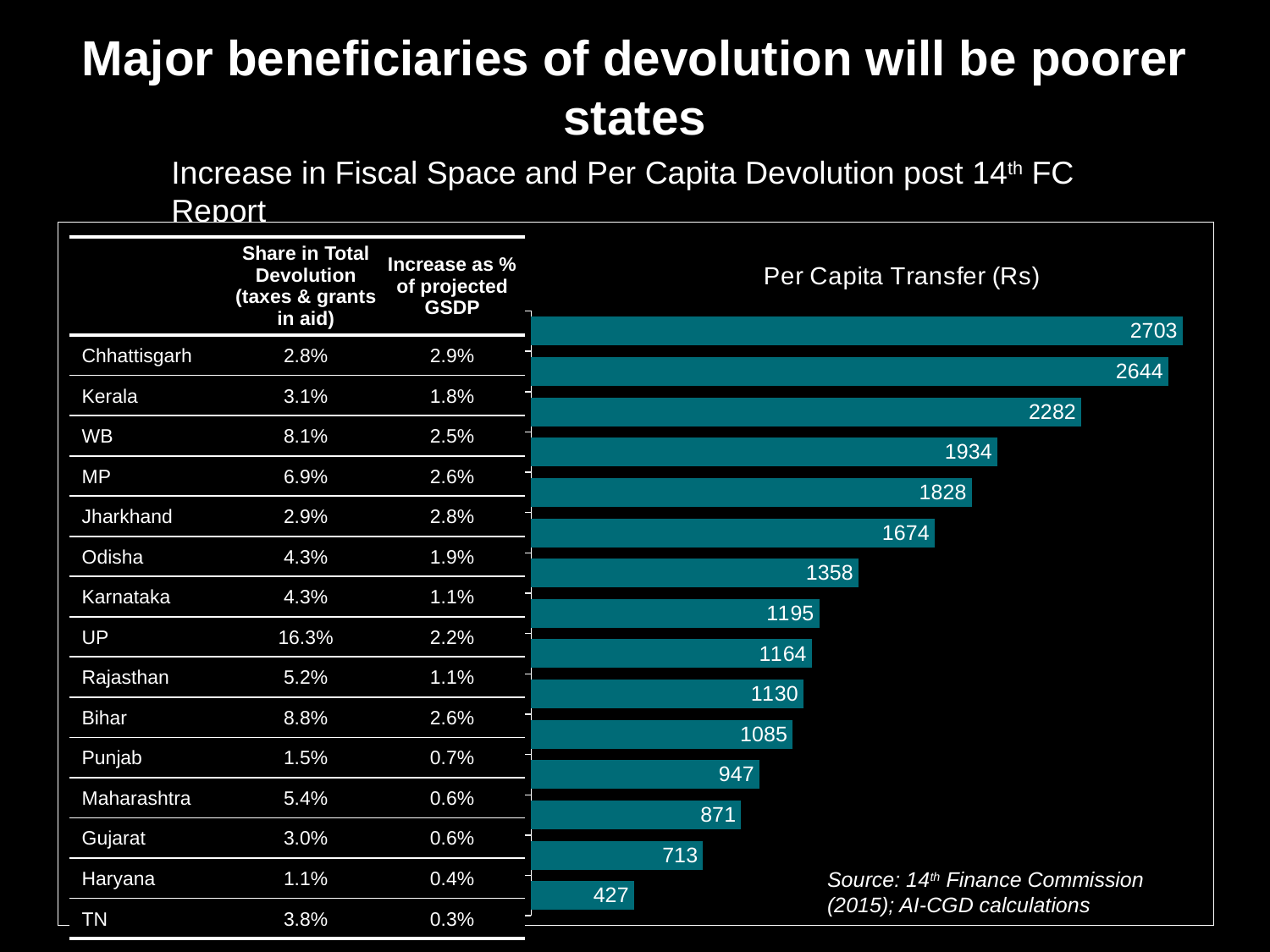

# Major beneficiaries of devolution will be poorer states
Increase in Fiscal Space and Per Capita Devolution post 14th FC Report

### Chart: Per Capita Transfer (Rs)

| Category | Per Capita Increase in Fiscal Devolution (2011 population) |
|---|---|
| TN | 427.0 |
| Haryana | 713.0 |
| Gujarat | 871.0 |
| Maharashtra | 947.0 |
| Punjab | 1085.0 |
| Bihar | 1130.0 |
| Rajasthan | 1164.0 |
| UP | 1195.0 |
| Karnataka | 1358.0 |
| Odisha | 1674.0 |
| Jharkhand | 1828.0 |
| MP | 1934.0 |
| WB | 2282.0 |
| Kerala | 2644.0 |
| Chhattisgarh | 2703.0 |
|  | Share in Total Devolution (taxes & grants in aid) | Increase as % of projected GSDP |
| --- | --- | --- |
| Chhattisgarh | 2.8% | 2.9% |
| Kerala | 3.1% | 1.8% |
| WB | 8.1% | 2.5% |
| MP | 6.9% | 2.6% |
| Jharkhand | 2.9% | 2.8% |
| Odisha | 4.3% | 1.9% |
| Karnataka | 4.3% | 1.1% |
| UP | 16.3% | 2.2% |
| Rajasthan | 5.2% | 1.1% |
| Bihar | 8.8% | 2.6% |
| Punjab | 1.5% | 0.7% |
| Maharashtra | 5.4% | 0.6% |
| Gujarat | 3.0% | 0.6% |
| Haryana | 1.1% | 0.4% |
| TN | 3.8% | 0.3% |
Source: 14th Finance Commission (2015); AI-CGD calculations